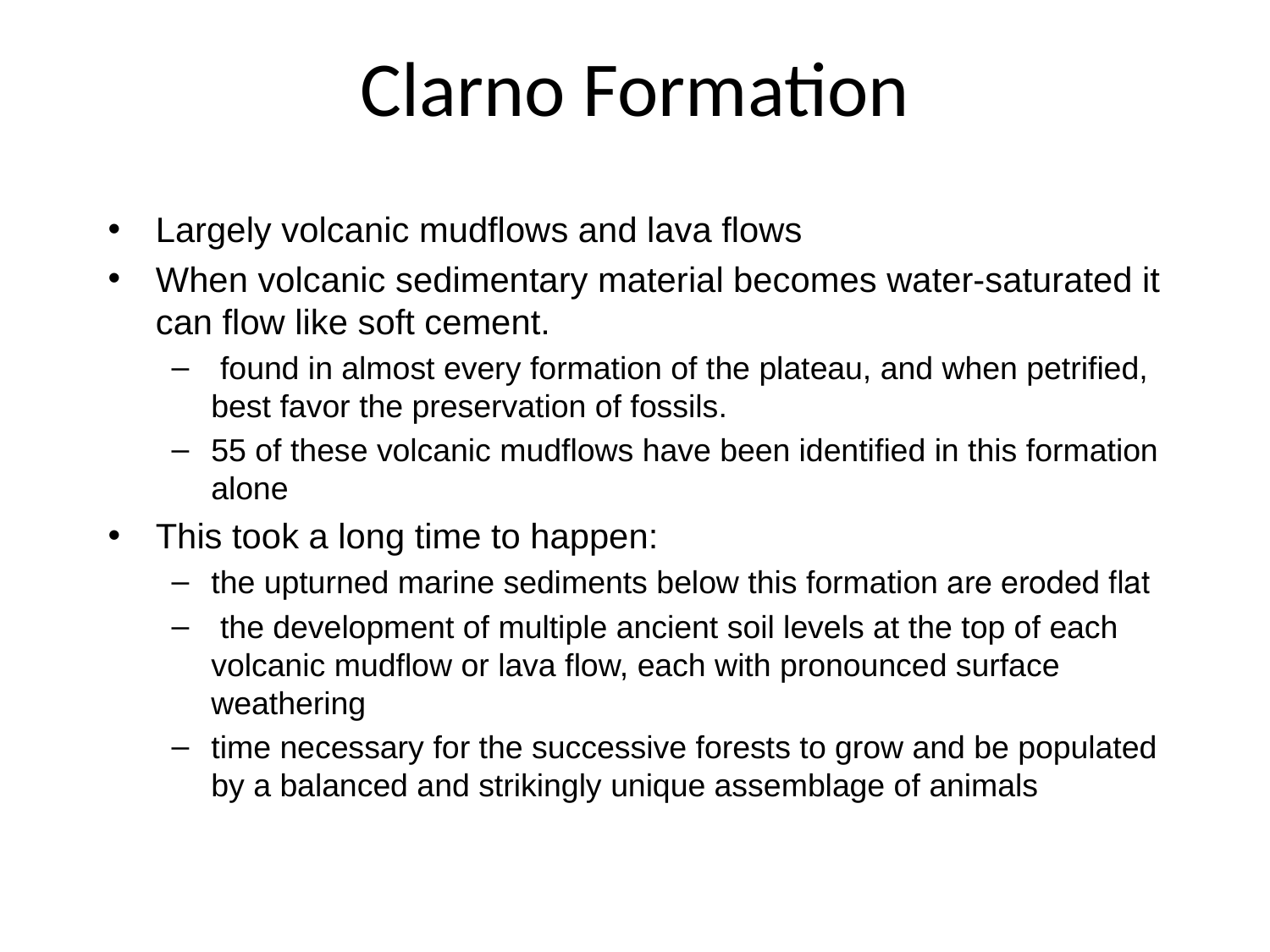

# Clarno Formation
Largely volcanic mudflows and lava flows
When volcanic sedimentary material becomes water-saturated it can flow like soft cement.
 found in almost every formation of the plateau, and when petrified, best favor the preservation of fossils.
55 of these volcanic mudflows have been identified in this formation alone
This took a long time to happen:
the upturned marine sediments below this formation are eroded flat
 the development of multiple ancient soil levels at the top of each volcanic mudflow or lava flow, each with pronounced surface weathering
time necessary for the successive forests to grow and be populated by a balanced and strikingly unique assemblage of animals